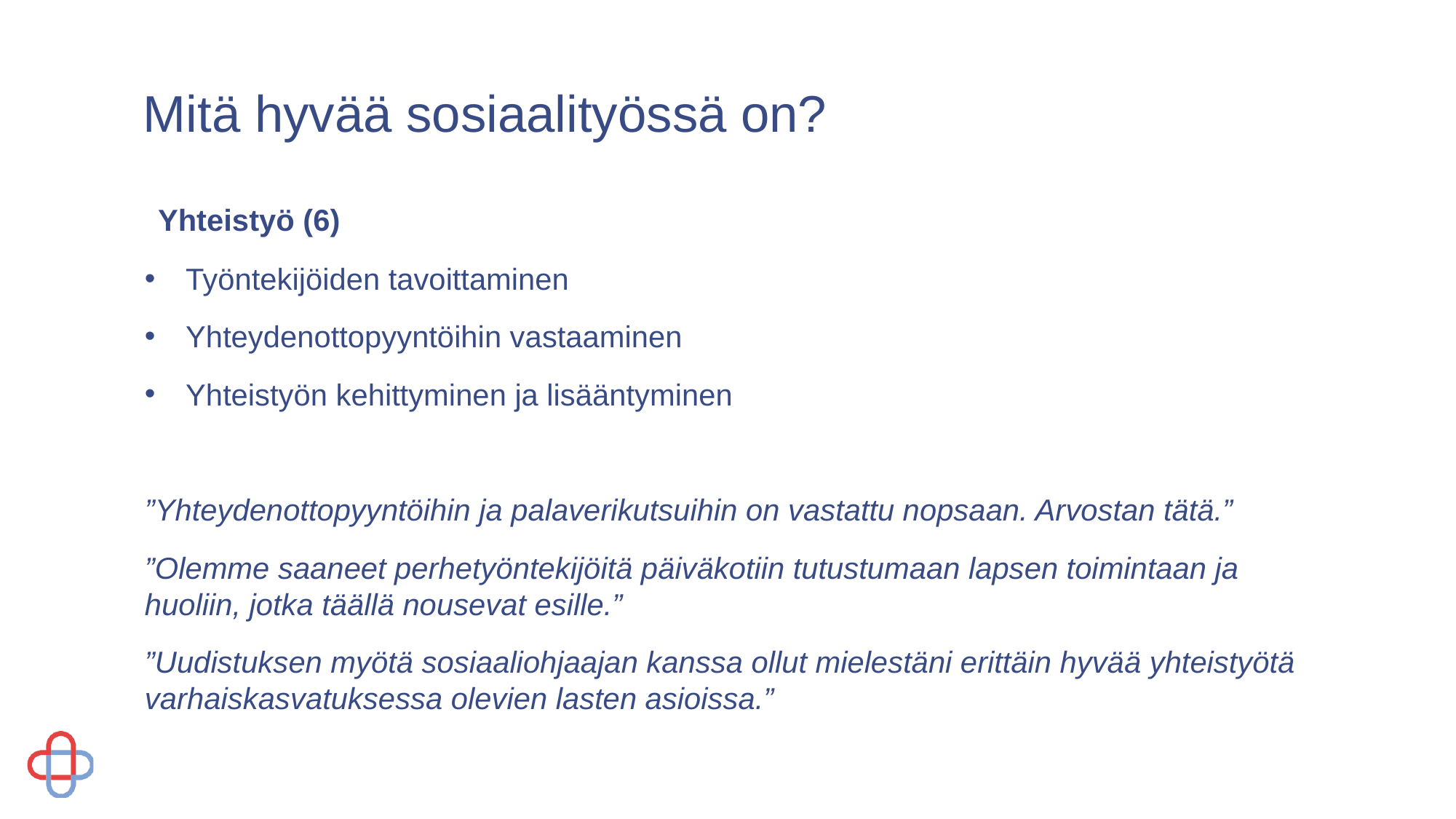

# Mitä hyvää sosiaalityössä on?
Yhteistyö (6)
Työntekijöiden tavoittaminen
Yhteydenottopyyntöihin vastaaminen
Yhteistyön kehittyminen ja lisääntyminen

”Yhteydenottopyyntöihin ja palaverikutsuihin on vastattu nopsaan. Arvostan tätä.”
”Olemme saaneet perhetyöntekijöitä päiväkotiin tutustumaan lapsen toimintaan ja huoliin, jotka täällä nousevat esille.”
”Uudistuksen myötä sosiaaliohjaajan kanssa ollut mielestäni erittäin hyvää yhteistyötä varhaiskasvatuksessa olevien lasten asioissa.”